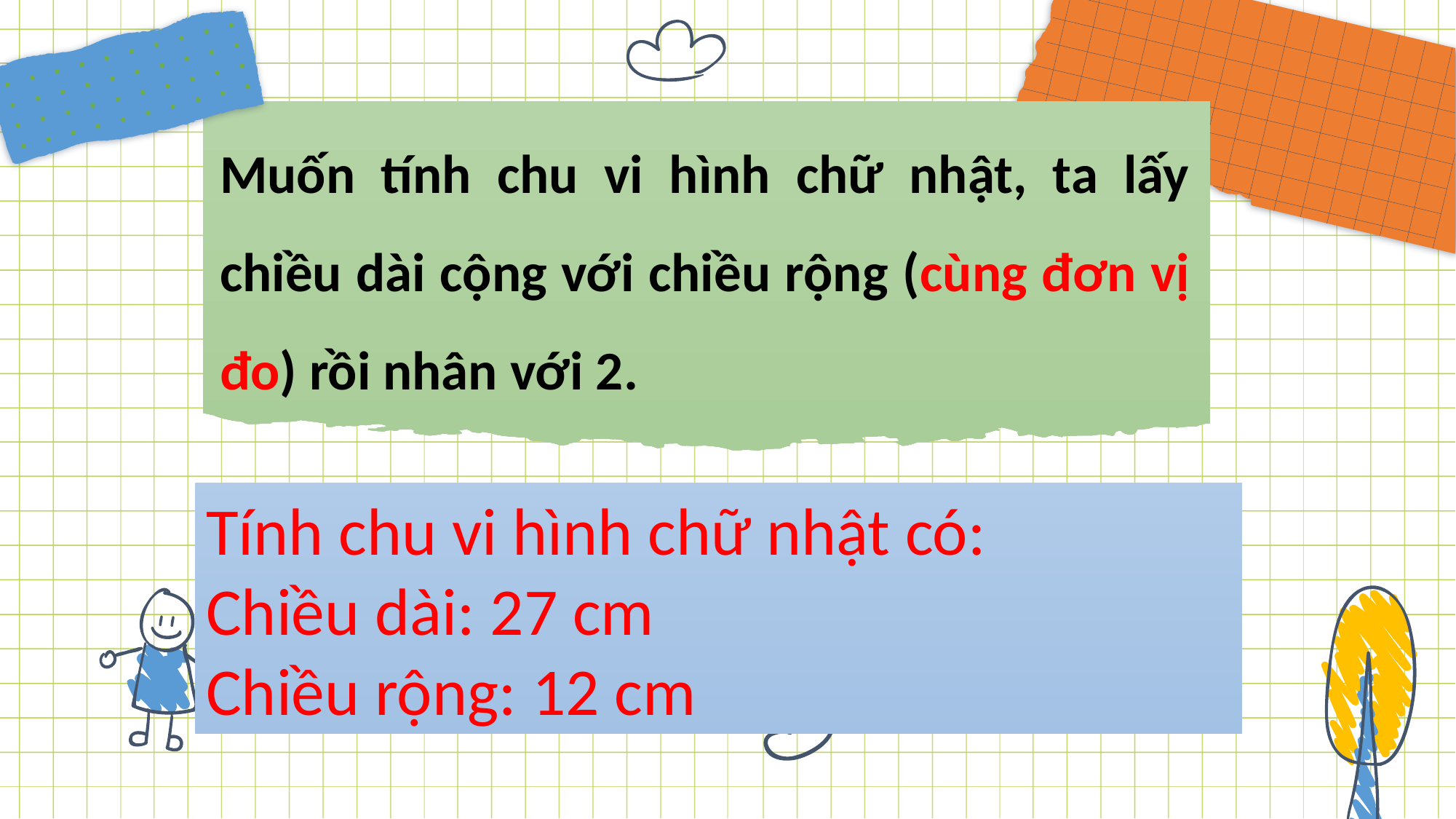

Muốn tính chu vi hình chữ nhật, ta lấy chiều dài cộng với chiều rộng (cùng đơn vị đo) rồi nhân với 2.

Tính chu vi hình chữ nhật có:
Chiều dài: 27 cm
Chiều rộng: 12 cm